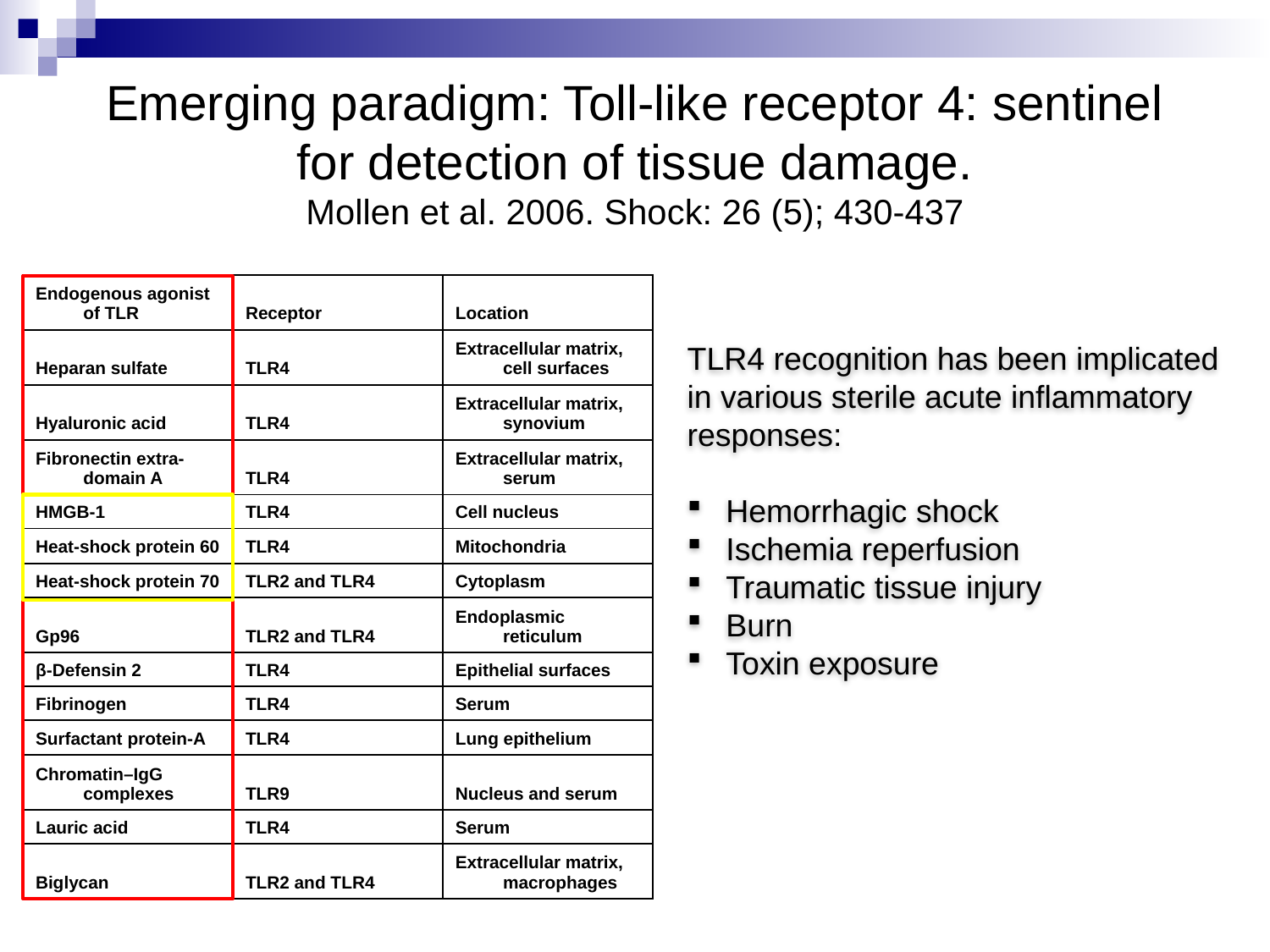

Emerging paradigm: Toll-like receptor 4: sentinel for detection of tissue damage.
Mollen et al. 2006. Shock: 26 (5); 430-437
| Endogenous agonist of TLR | Receptor | Location |
| --- | --- | --- |
| Heparan sulfate | TLR4 | Extracellular matrix, cell surfaces |
| Hyaluronic acid | TLR4 | Extracellular matrix, synovium |
| Fibronectin extra-domain A | TLR4 | Extracellular matrix, serum |
| HMGB-1 | TLR4 | Cell nucleus |
| Heat-shock protein 60 | TLR4 | Mitochondria |
| Heat-shock protein 70 | TLR2 and TLR4 | Cytoplasm |
| Gp96 | TLR2 and TLR4 | Endoplasmic reticulum |
| β-Defensin 2 | TLR4 | Epithelial surfaces |
| Fibrinogen | TLR4 | Serum |
| Surfactant protein-A | TLR4 | Lung epithelium |
| Chromatin–IgG complexes | TLR9 | Nucleus and serum |
| Lauric acid | TLR4 | Serum |
| Biglycan | TLR2 and TLR4 | Extracellular matrix, macrophages |

TLR4 recognition has been implicated
in various sterile acute inflammatory
responses:

 Hemorrhagic shock
 Ischemia reperfusion
 Traumatic tissue injury
 Burn
 Toxin exposure